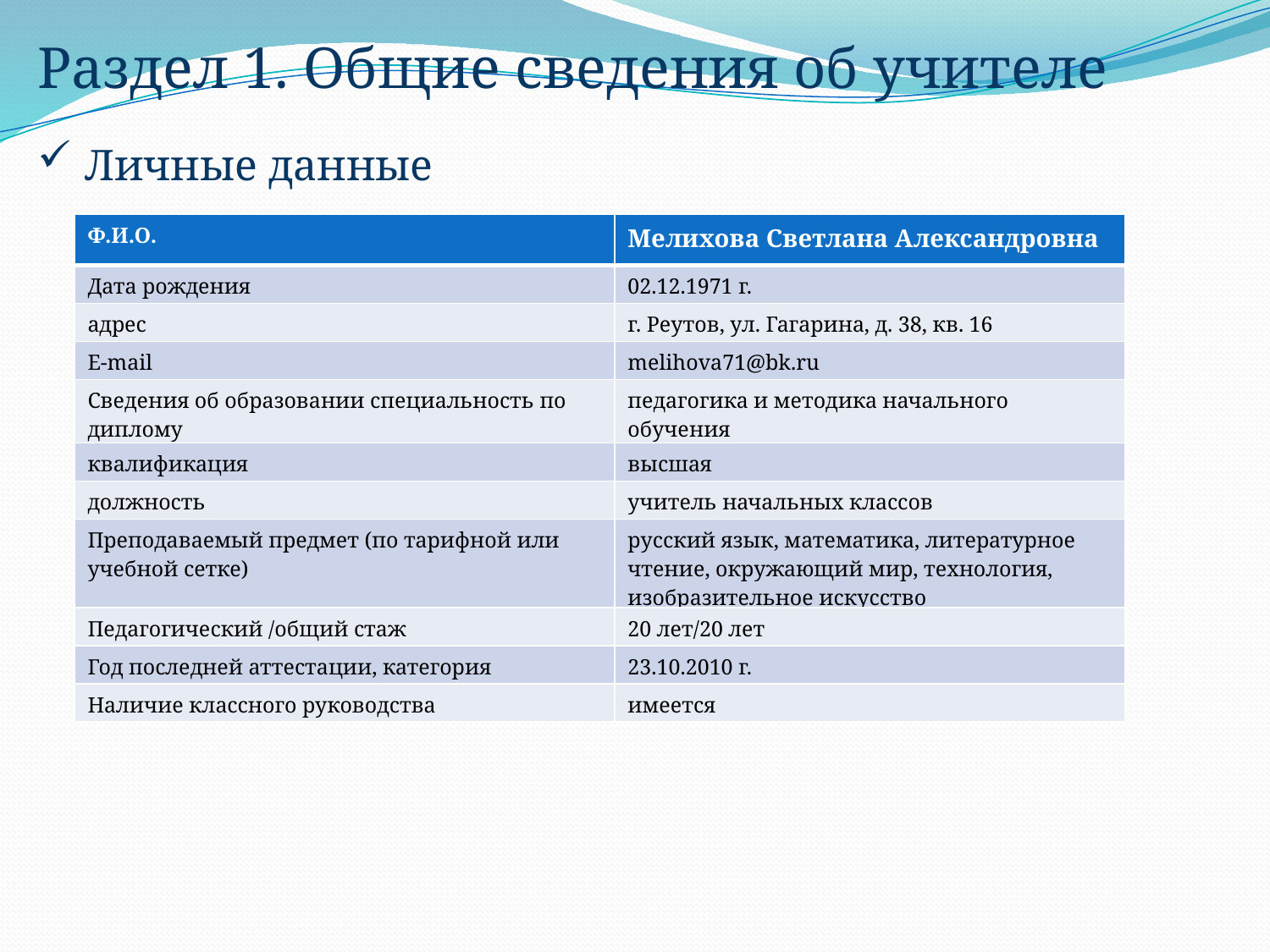

Раздел 1. Общие сведения об учителе

Личные данные

| Ф.И.О. | Мелихова Светлана Александровна |
| --- | --- |
| Дата рождения | 02.12.1971 г. |
| адрес | г. Реутов, ул. Гагарина, д. 38, кв. 16 |
| E-mail | melihova71@bk.ru |
| Сведения об образовании специальность по диплому | педагогика и методика начального обучения |
| квалификация | высшая |
| должность | учитель начальных классов |
| Преподаваемый предмет (по тарифной или учебной сетке) | русский язык, математика, литературное чтение, окружающий мир, технология, изобразительное искусство |
| Педагогический /общий стаж | 20 лет/20 лет |
| Год последней аттестации, категория | 23.10.2010 г. |
| Наличие классного руководства | имеется |